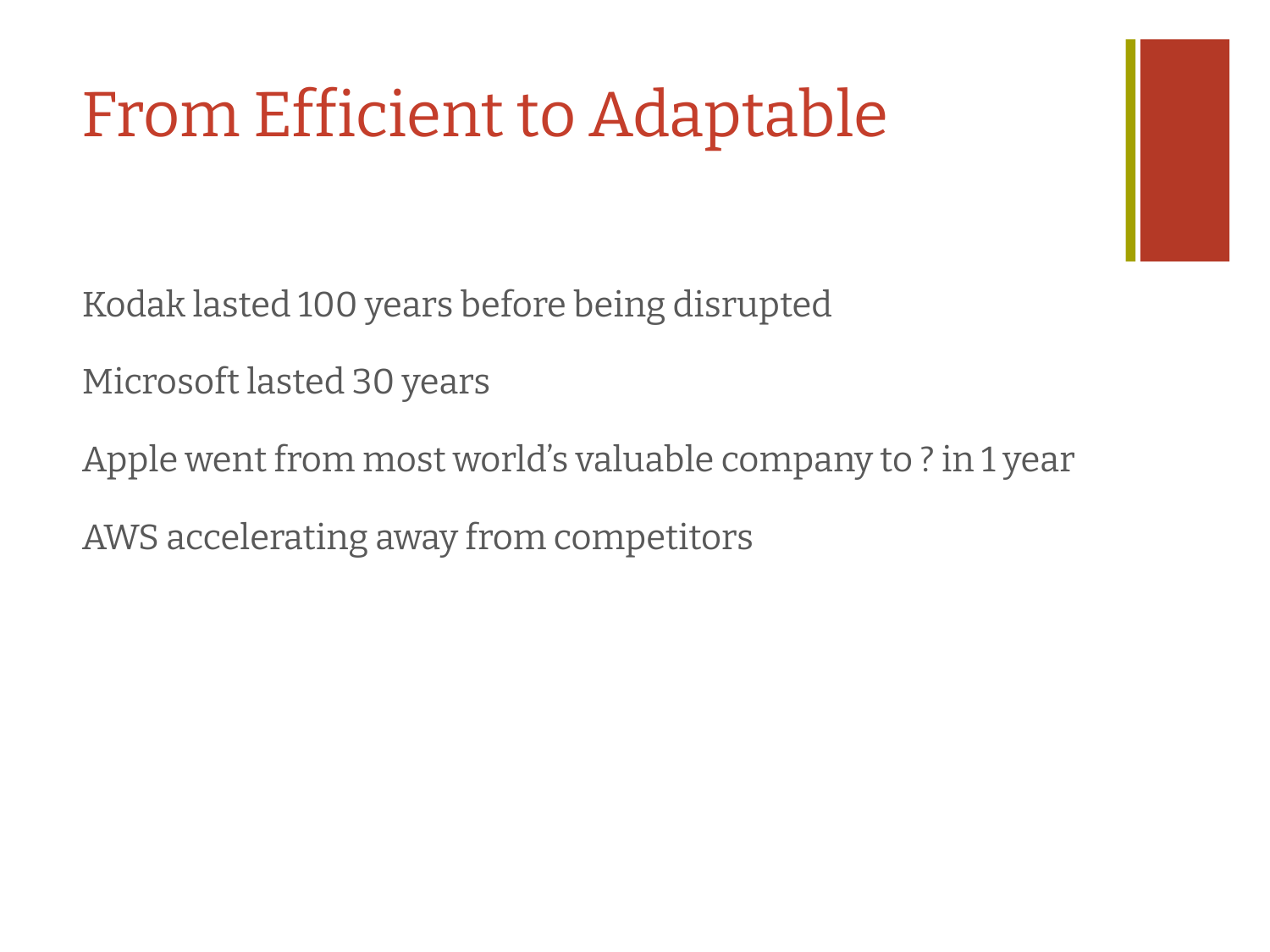

# From Efficient to Adaptable
Kodak lasted 100 years before being disrupted
Microsoft lasted 30 years
Apple went from most world’s valuable company to ? in 1 year
AWS accelerating away from competitors